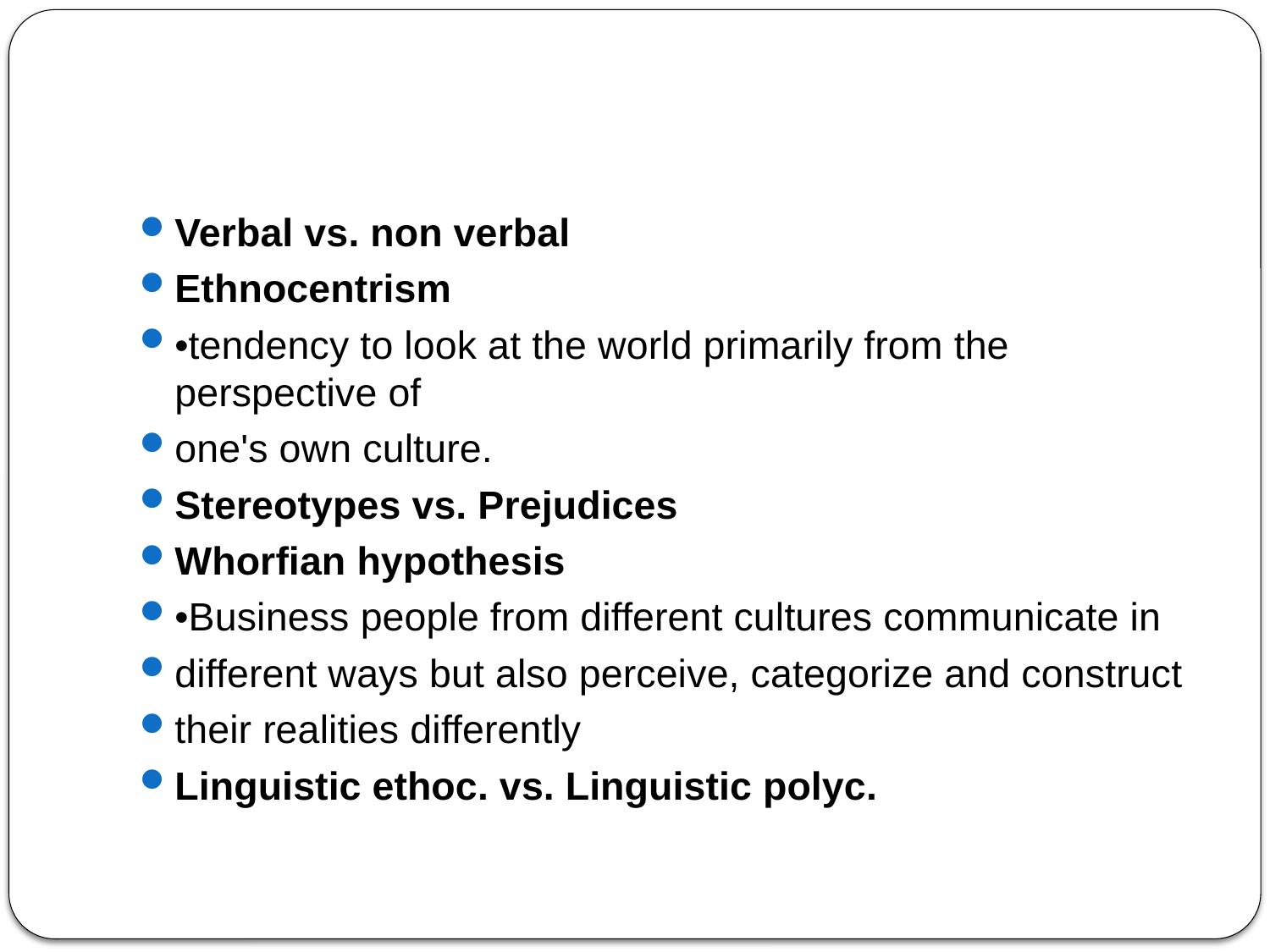

#
Verbal vs. non verbal
Ethnocentrism
•tendency to look at the world primarily from the perspective of
one's own culture.
Stereotypes vs. Prejudices
Whorfian hypothesis
•Business people from different cultures communicate in
different ways but also perceive, categorize and construct
their realities differently
Linguistic ethoc. vs. Linguistic polyc.